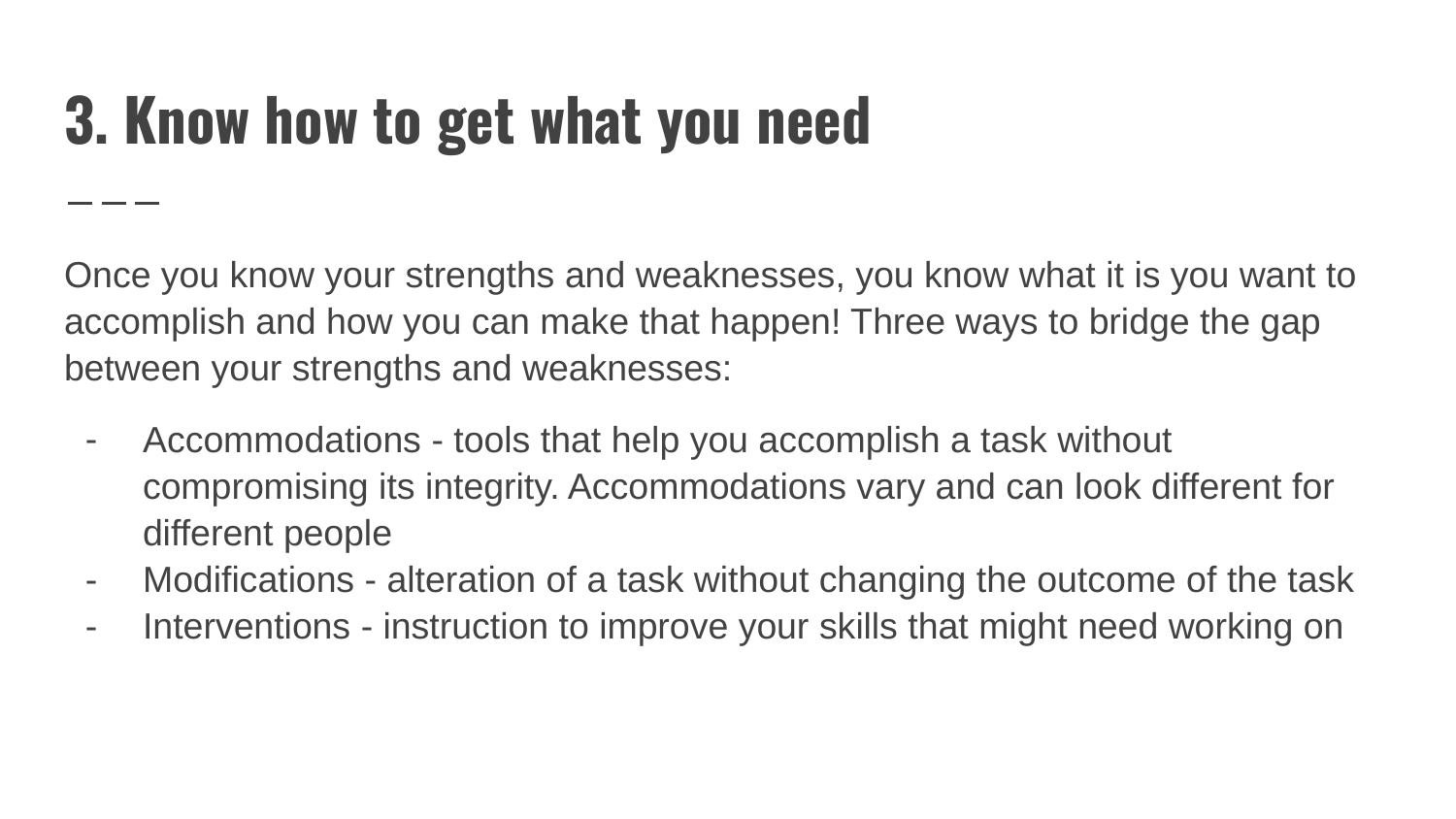

# 3. Know how to get what you need
Once you know your strengths and weaknesses, you know what it is you want to accomplish and how you can make that happen! Three ways to bridge the gap between your strengths and weaknesses:
Accommodations - tools that help you accomplish a task without compromising its integrity. Accommodations vary and can look different for different people
Modifications - alteration of a task without changing the outcome of the task
Interventions - instruction to improve your skills that might need working on